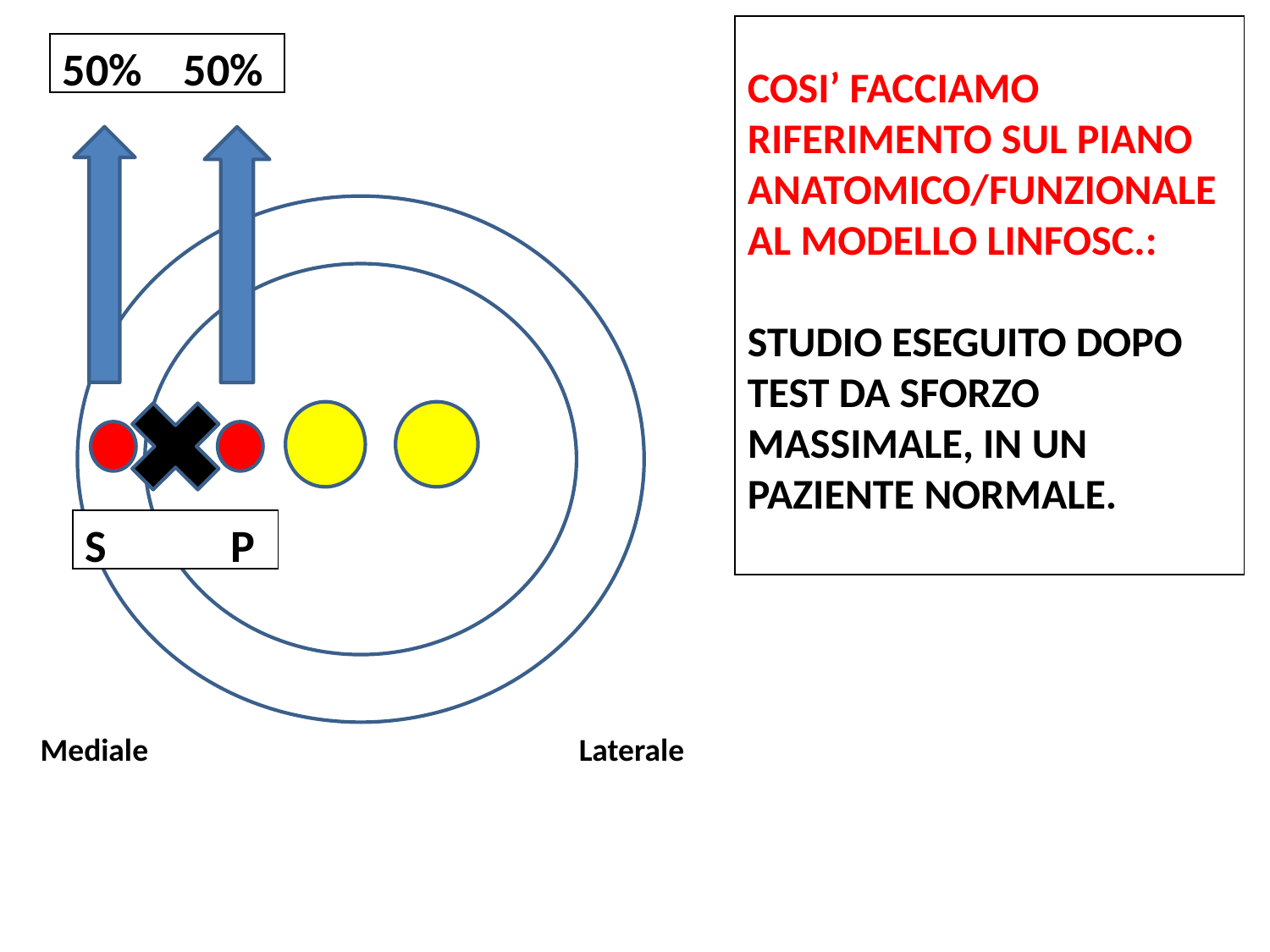

COSI’ FACCIAMO RIFERIMENTO SUL PIANO ANATOMICO/FUNZIONALE AL MODELLO LINFOSC.:

STUDIO ESEGUITO DOPO TEST DA SFORZO MASSIMALE, IN UN PAZIENTE NORMALE.

50%    50%

S            P
Mediale                                                            Laterale